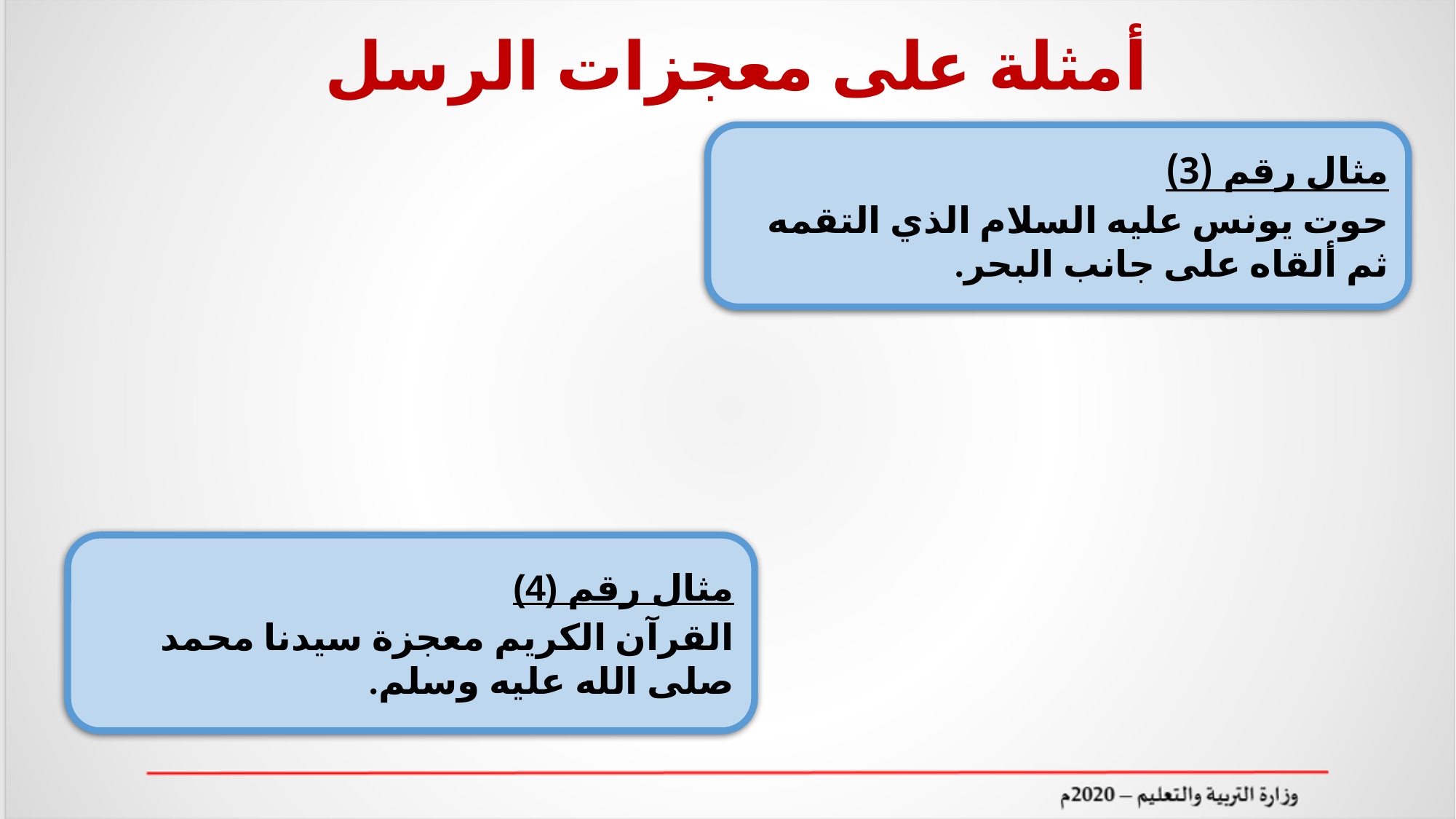

# أمثلة على معجزات الرسل
مثال رقم (3)

حوت يونس عليه السلام الذي التقمه ثم ألقاه على جانب البحر.
مثال رقم (4)

القرآن الكريم معجزة سيدنا محمد صلى الله عليه وسلم.